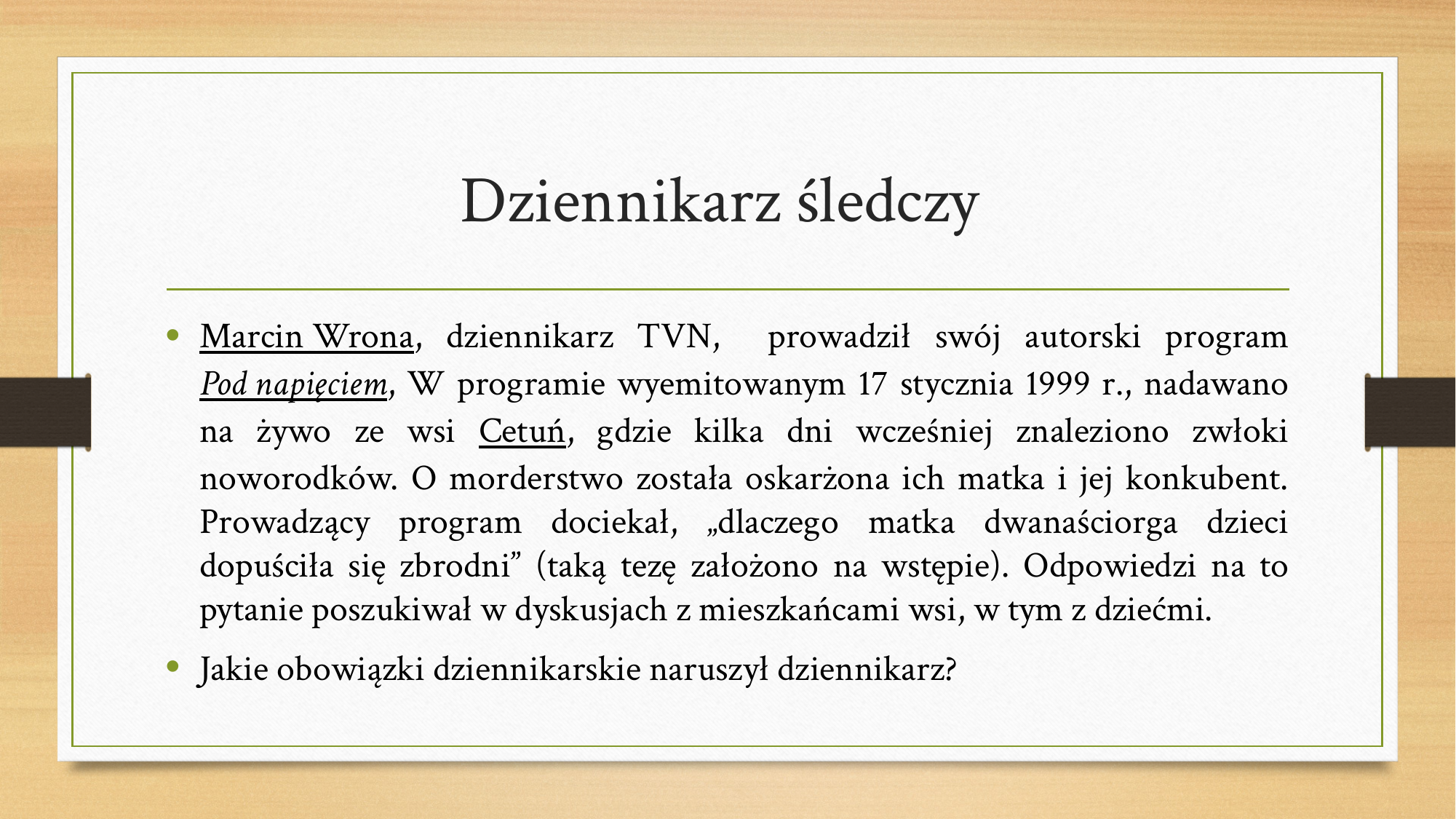

# Dziennikarz śledczy
Marcin Wrona, dziennikarz TVN,  prowadził swój autorski program Pod napięciem, W programie wyemitowanym 17 stycznia 1999 r., nadawano na żywo ze wsi Cetuń, gdzie kilka dni wcześniej znaleziono zwłoki noworodków. O morderstwo została oskarżona ich matka i jej konkubent. Prowadzący program dociekał, „dlaczego matka dwanaściorga dzieci dopuściła się zbrodni” (taką tezę założono na wstępie). Odpowiedzi na to pytanie poszukiwał w dyskusjach z mieszkańcami wsi, w tym z dziećmi.
Jakie obowiązki dziennikarskie naruszył dziennikarz?